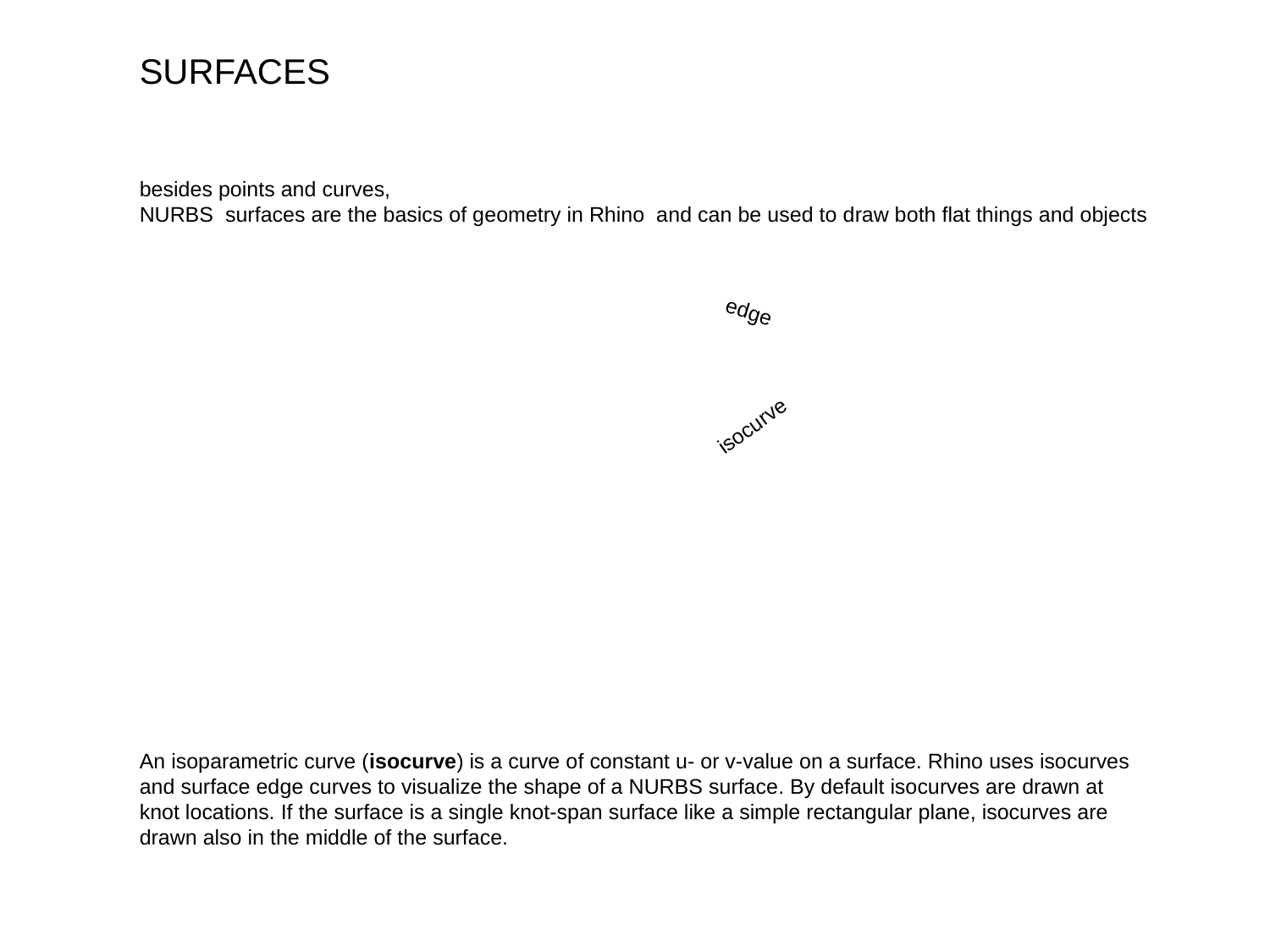

SURFACES
besides points and curves,
NURBS  surfaces are the basics of geometry in Rhino  and can be used to draw both flat things and objects
edge
isocurve
An isoparametric curve (isocurve) is a curve of constant u- or v-value on a surface. Rhino uses isocurves and surface edge curves to visualize the shape of a NURBS surface. By default isocurves are drawn at knot locations. If the surface is a single knot-span surface like a simple rectangular plane, isocurves are drawn also in the middle of the surface.